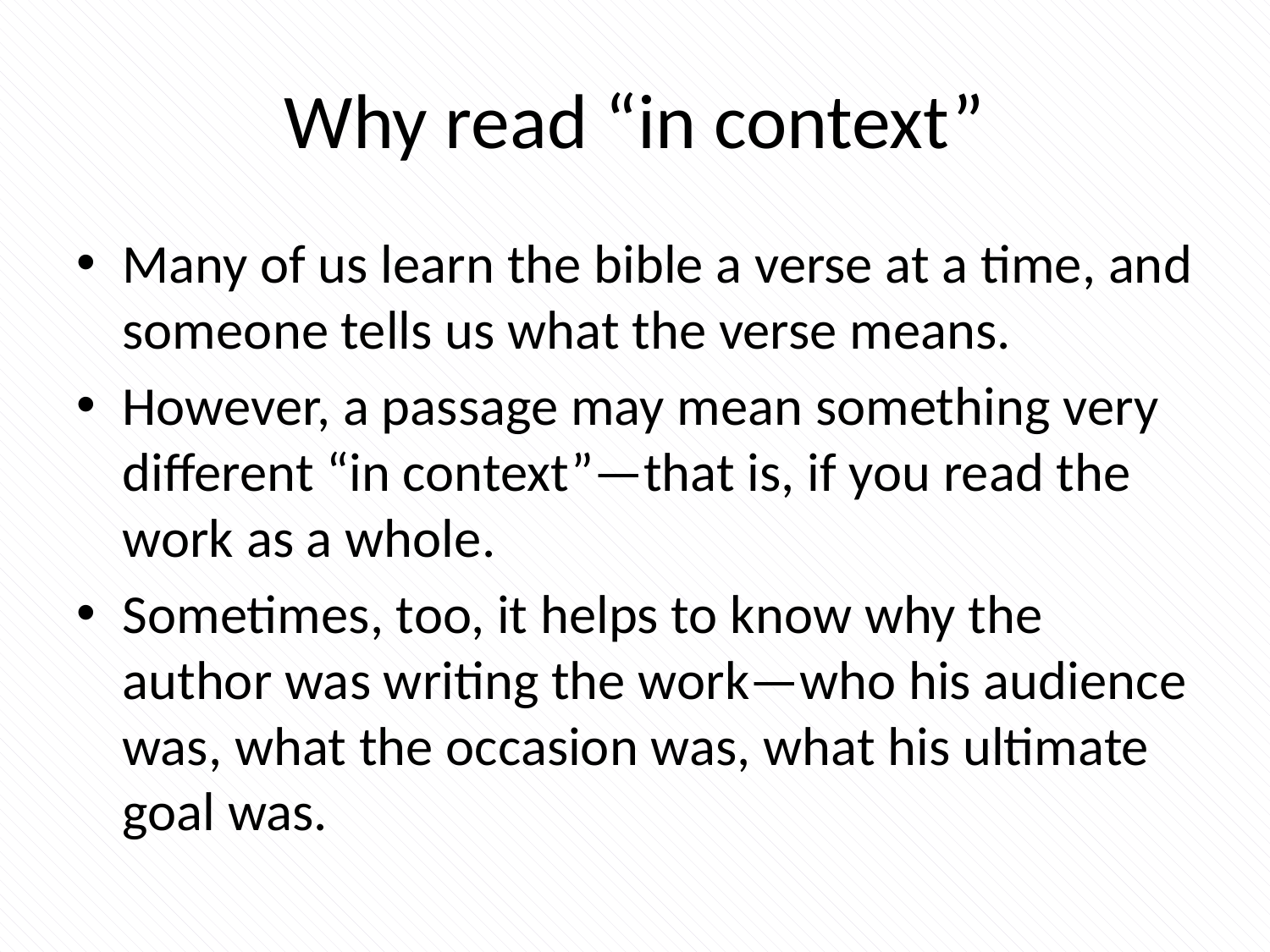

# Why read “in context”
Many of us learn the bible a verse at a time, and someone tells us what the verse means.
However, a passage may mean something very different “in context”—that is, if you read the work as a whole.
Sometimes, too, it helps to know why the author was writing the work—who his audience was, what the occasion was, what his ultimate goal was.